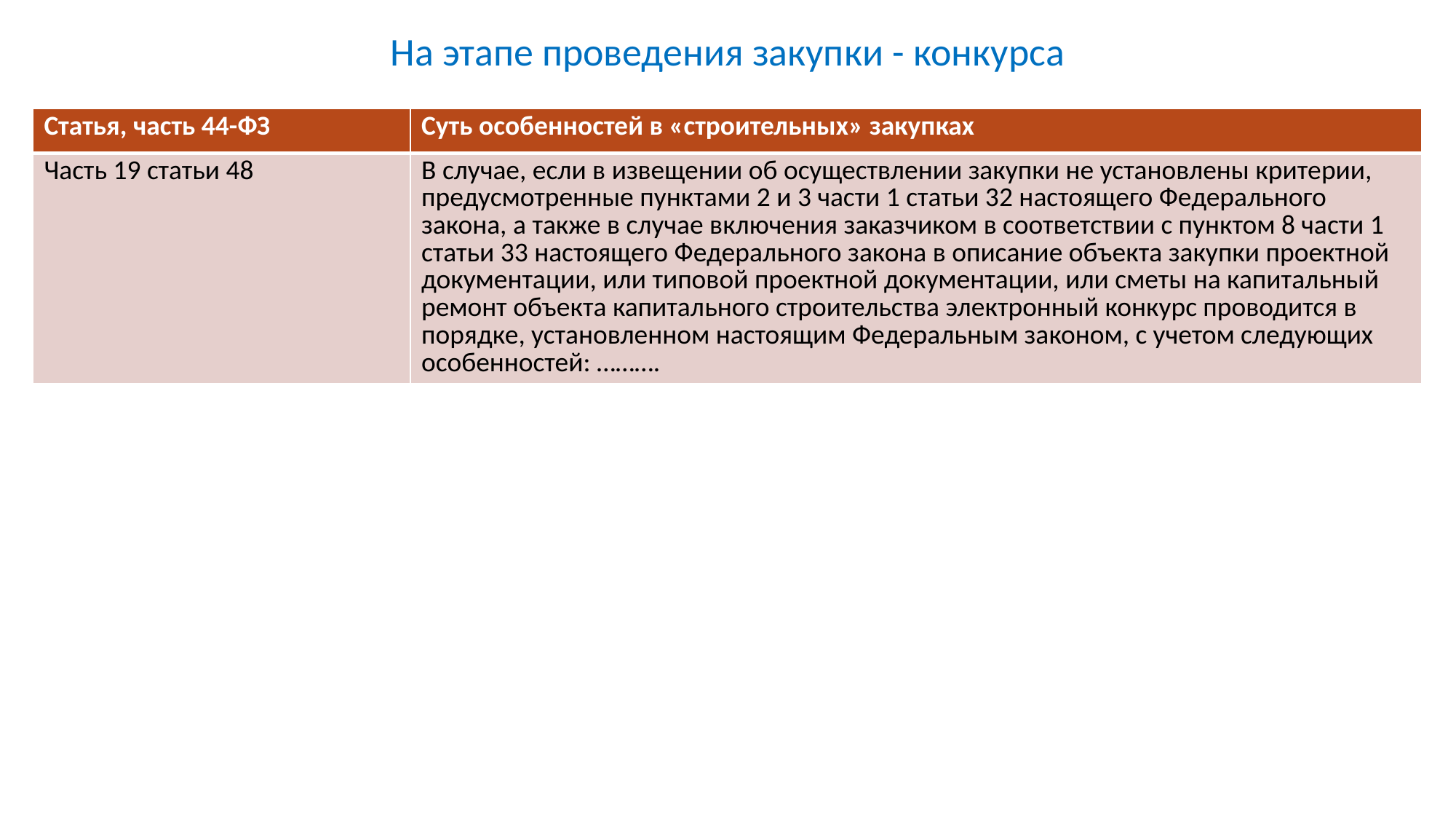

# На этапе проведения закупки - конкурса
| Статья, часть 44-ФЗ | Суть особенностей в «строительных» закупках |
| --- | --- |
| Часть 19 статьи 48 | В случае, если в извещении об осуществлении закупки не установлены критерии, предусмотренные пунктами 2 и 3 части 1 статьи 32 настоящего Федерального закона, а также в случае включения заказчиком в соответствии с пунктом 8 части 1 статьи 33 настоящего Федерального закона в описание объекта закупки проектной документации, или типовой проектной документации, или сметы на капитальный ремонт объекта капитального строительства электронный конкурс проводится в порядке, установленном настоящим Федеральным законом, с учетом следующих особенностей: ………. |